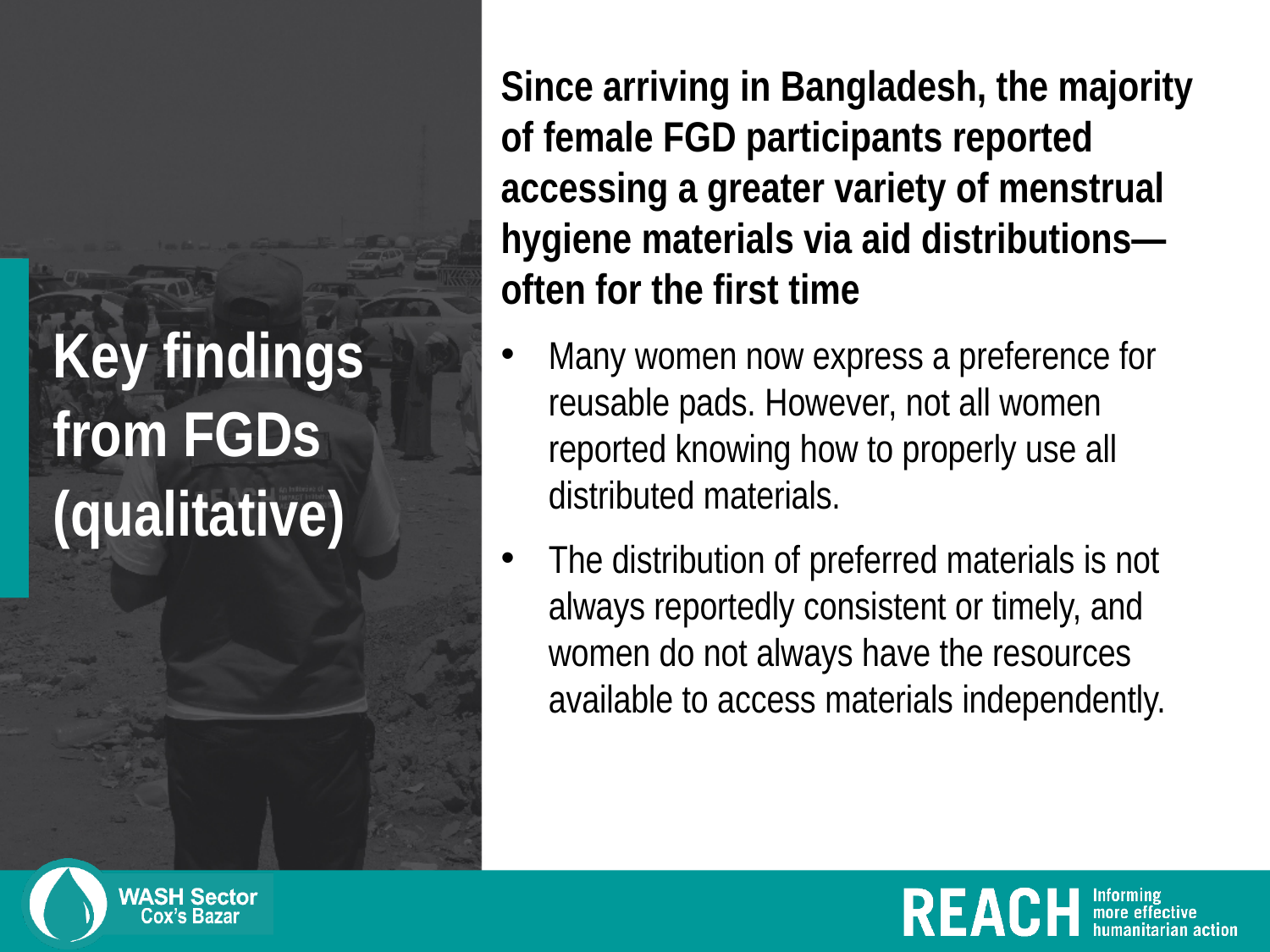

Since arriving in Bangladesh, the majority of female FGD participants reported accessing a greater variety of menstrual hygiene materials via aid distributions—often for the first time
Many women now express a preference for reusable pads. However, not all women reported knowing how to properly use all distributed materials.
The distribution of preferred materials is not always reportedly consistent or timely, and women do not always have the resources available to access materials independently.
# Key findings from FGDs (qualitative)